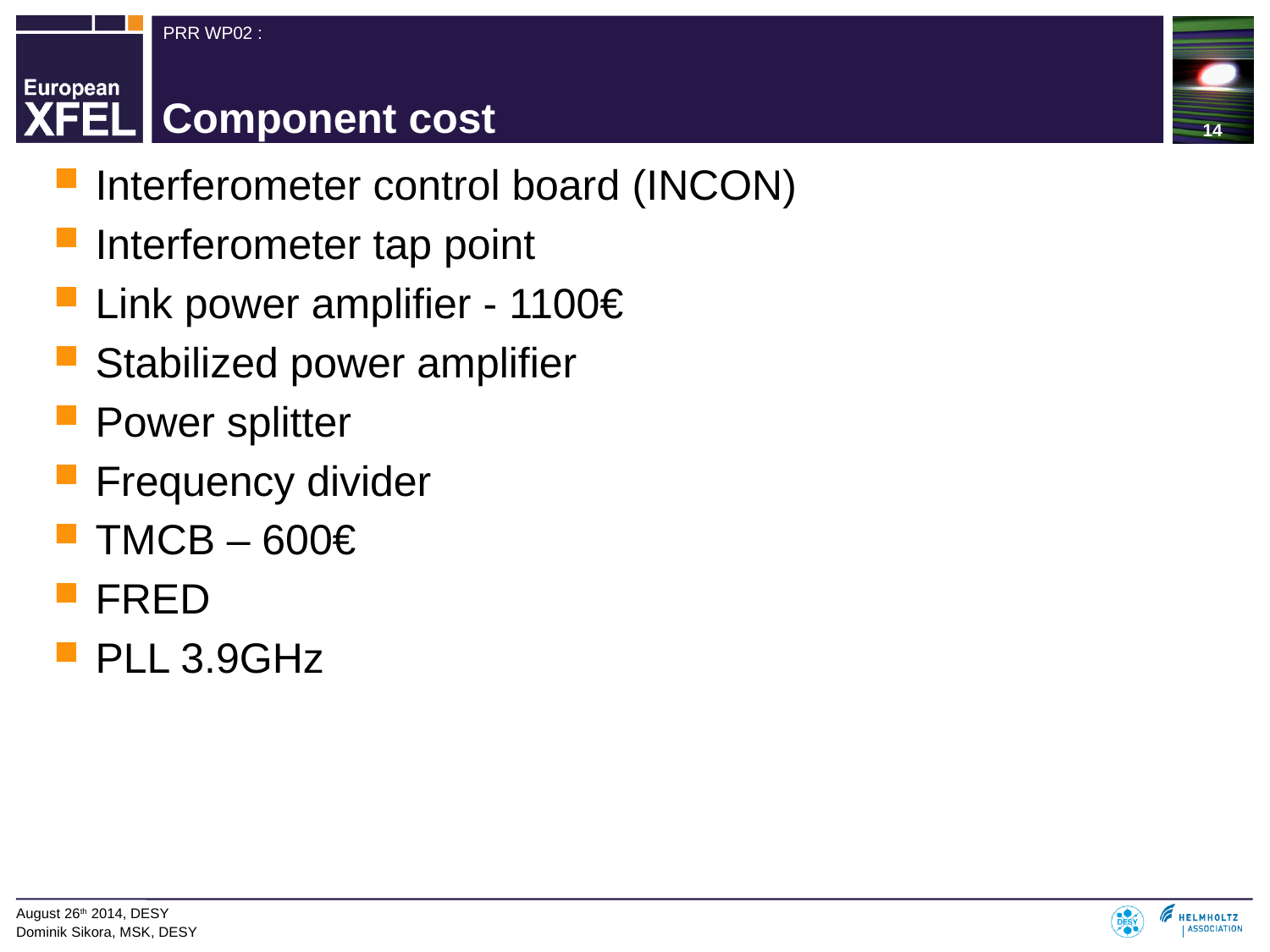

14
# Component cost
Interferometer control board (INCON)
Interferometer tap point
Link power amplifier - 1100€
Stabilized power amplifier
Power splitter
Frequency divider
TMCB – 600€
FRED
PLL 3.9GHz
August 26th 2014, DESY
Dominik Sikora, MSK, DESY